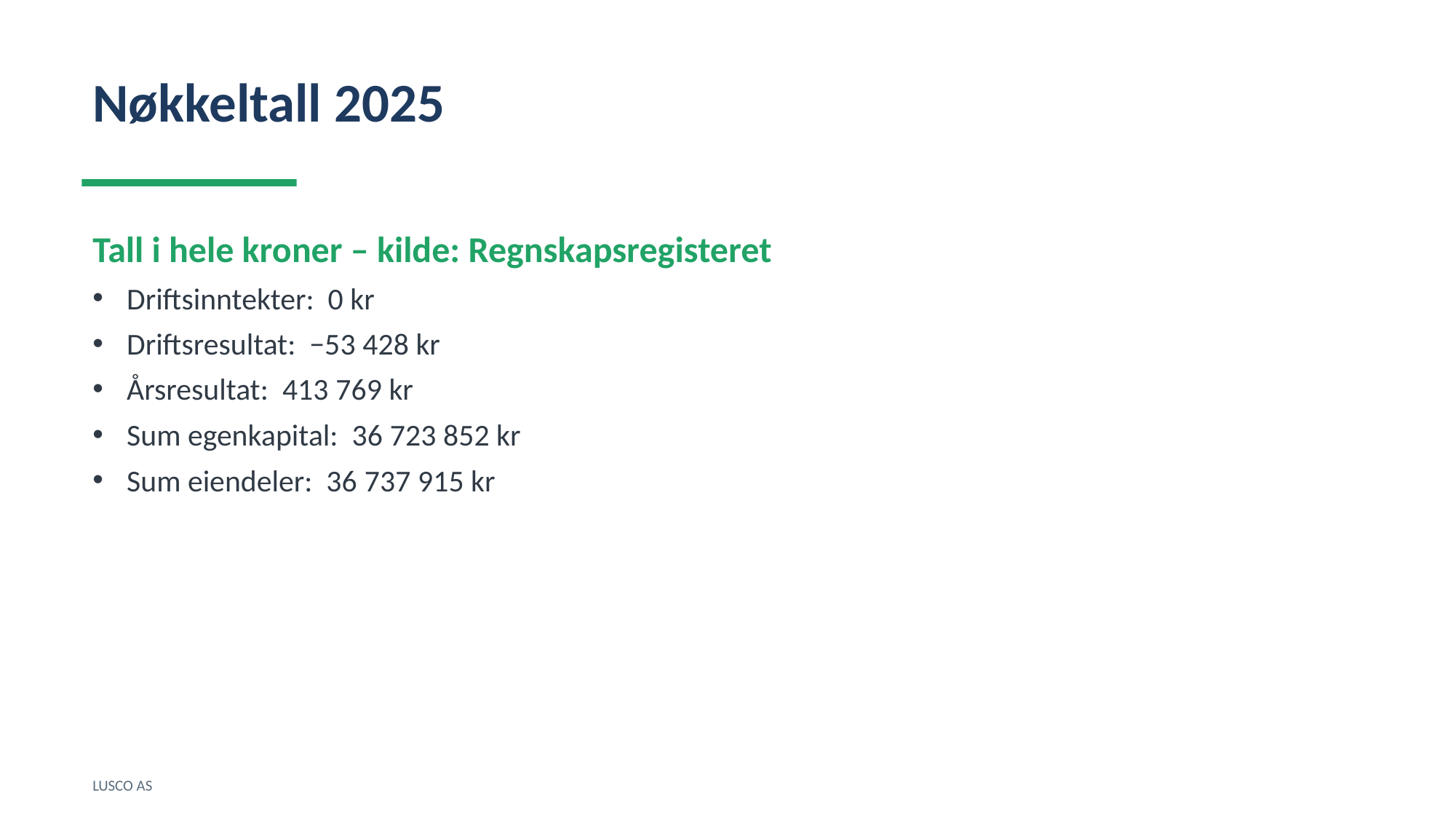

Nøkkeltall 2025

Tall i hele kroner – kilde: Regnskapsregisteret
Driftsinntekter:  0 kr
Driftsresultat:  −53 428 kr
Årsresultat:  413 769 kr
Sum egenkapital:  36 723 852 kr
Sum eiendeler:  36 737 915 kr
LUSCO AS